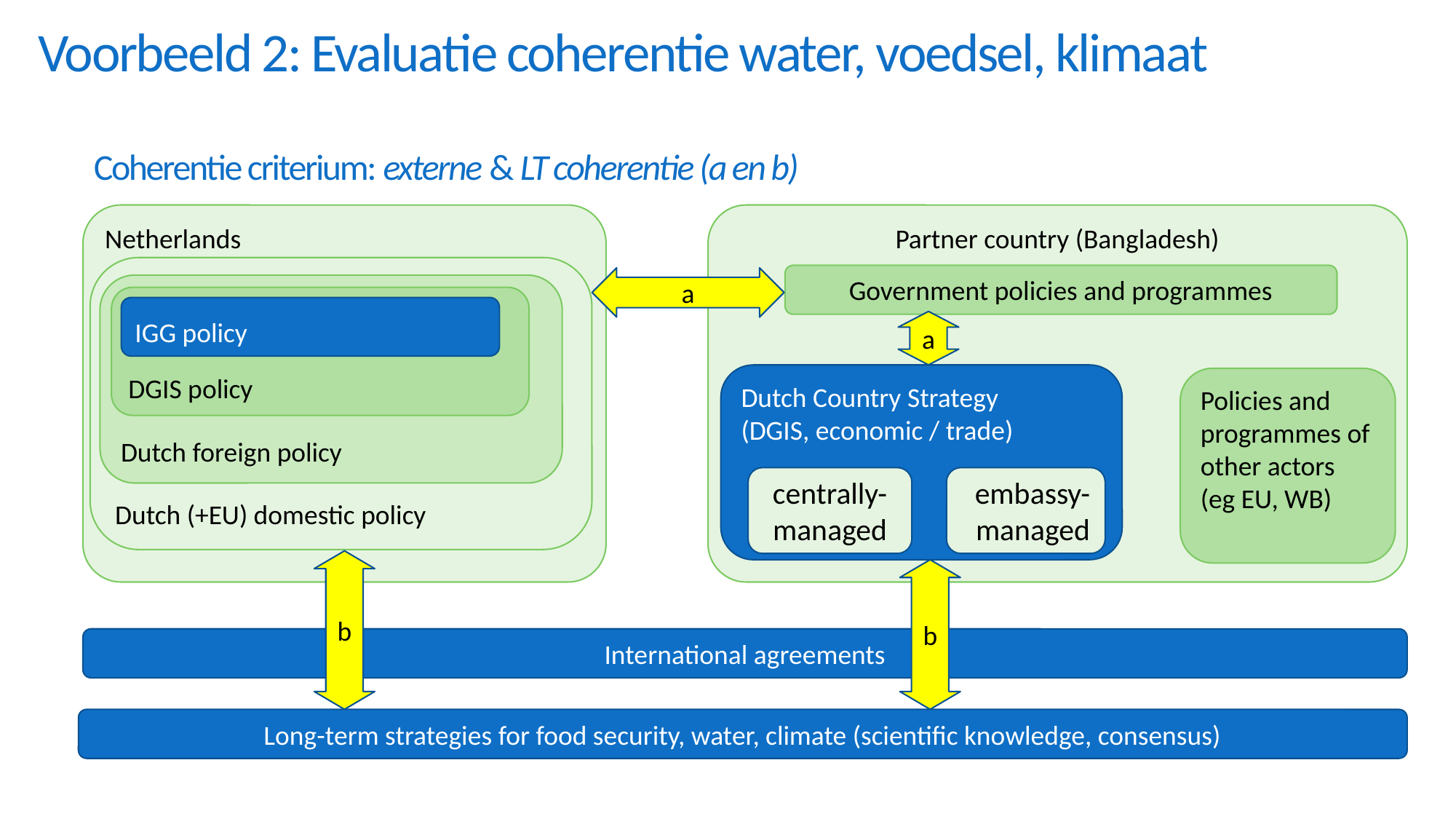

Voorbeeld 2: Evaluatie coherentie water, voedsel, klimaat
# Coherentie criterium: externe & LT coherentie (a en b)
Partner country (Bangladesh)
Netherlands
Dutch (+EU) domestic policy
Dutch foreign policy
DGIS policy
IGG policy
Government policies and programmes
a
a
Dutch Country Strategy
(DGIS, economic / trade)
Policies and programmes of other actors
(eg EU, WB)
centrally- managed
embassy- managed
b
b
International agreements
Long-term strategies for food security, water, climate (scientific knowledge, consensus)